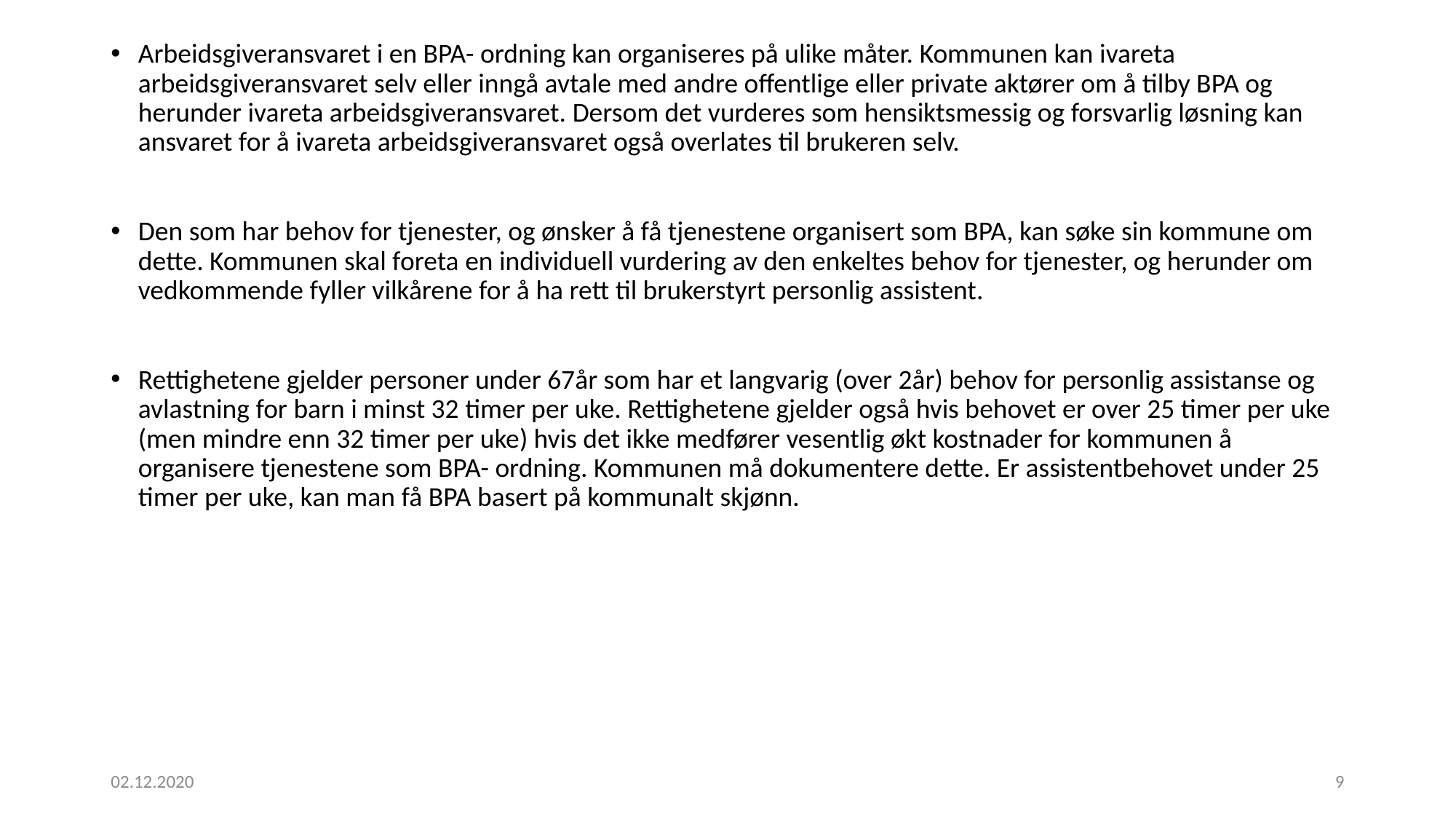

Arbeidsgiveransvaret i en BPA- ordning kan organiseres på ulike måter. Kommunen kan ivareta arbeidsgiveransvaret selv eller inngå avtale med andre offentlige eller private aktører om å tilby BPA og herunder ivareta arbeidsgiveransvaret. Dersom det vurderes som hensiktsmessig og forsvarlig løsning kan ansvaret for å ivareta arbeidsgiveransvaret også overlates til brukeren selv.

Den som har behov for tjenester, og ønsker å få tjenestene organisert som BPA, kan søke sin kommune om dette. Kommunen skal foreta en individuell vurdering av den enkeltes behov for tjenester, og herunder om vedkommende fyller vilkårene for å ha rett til brukerstyrt personlig assistent.

Rettighetene gjelder personer under 67år som har et langvarig (over 2år) behov for personlig assistanse og avlastning for barn i minst 32 timer per uke. Rettighetene gjelder også hvis behovet er over 25 timer per uke (men mindre enn 32 timer per uke) hvis det ikke medfører vesentlig økt kostnader for kommunen å organisere tjenestene som BPA- ordning. Kommunen må dokumentere dette. Er assistentbehovet under 25 timer per uke, kan man få BPA basert på kommunalt skjønn.
02.12.2020
9